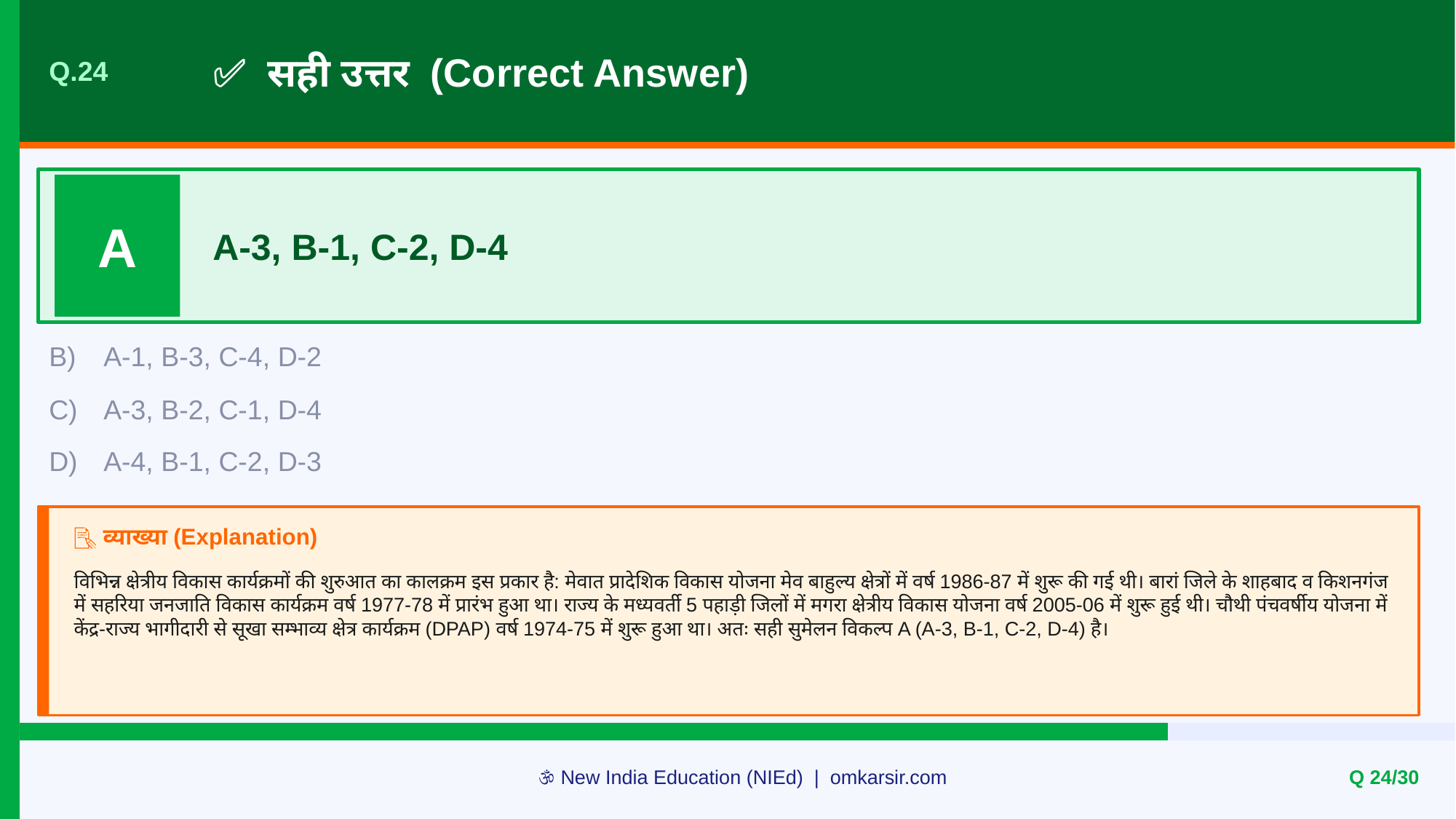

✅  सही उत्तर  (Correct Answer)
Q.24

A
A-3, B-1, C-2, D-4
B)
A-1, B-3, C-4, D-2
C)
A-3, B-2, C-1, D-4
D)
A-4, B-1, C-2, D-3

📝 व्याख्या (Explanation)
विभिन्न क्षेत्रीय विकास कार्यक्रमों की शुरुआत का कालक्रम इस प्रकार है: मेवात प्रादेशिक विकास योजना मेव बाहुल्य क्षेत्रों में वर्ष 1986-87 में शुरू की गई थी। बारां जिले के शाहबाद व किशनगंज में सहरिया जनजाति विकास कार्यक्रम वर्ष 1977-78 में प्रारंभ हुआ था। राज्य के मध्यवर्ती 5 पहाड़ी जिलों में मगरा क्षेत्रीय विकास योजना वर्ष 2005-06 में शुरू हुई थी। चौथी पंचवर्षीय योजना में केंद्र-राज्य भागीदारी से सूखा सम्भाव्य क्षेत्र कार्यक्रम (DPAP) वर्ष 1974-75 में शुरू हुआ था। अतः सही सुमेलन विकल्प A (A-3, B-1, C-2, D-4) है।

🕉️ New India Education (NIEd)  |  omkarsir.com
Q 24/30